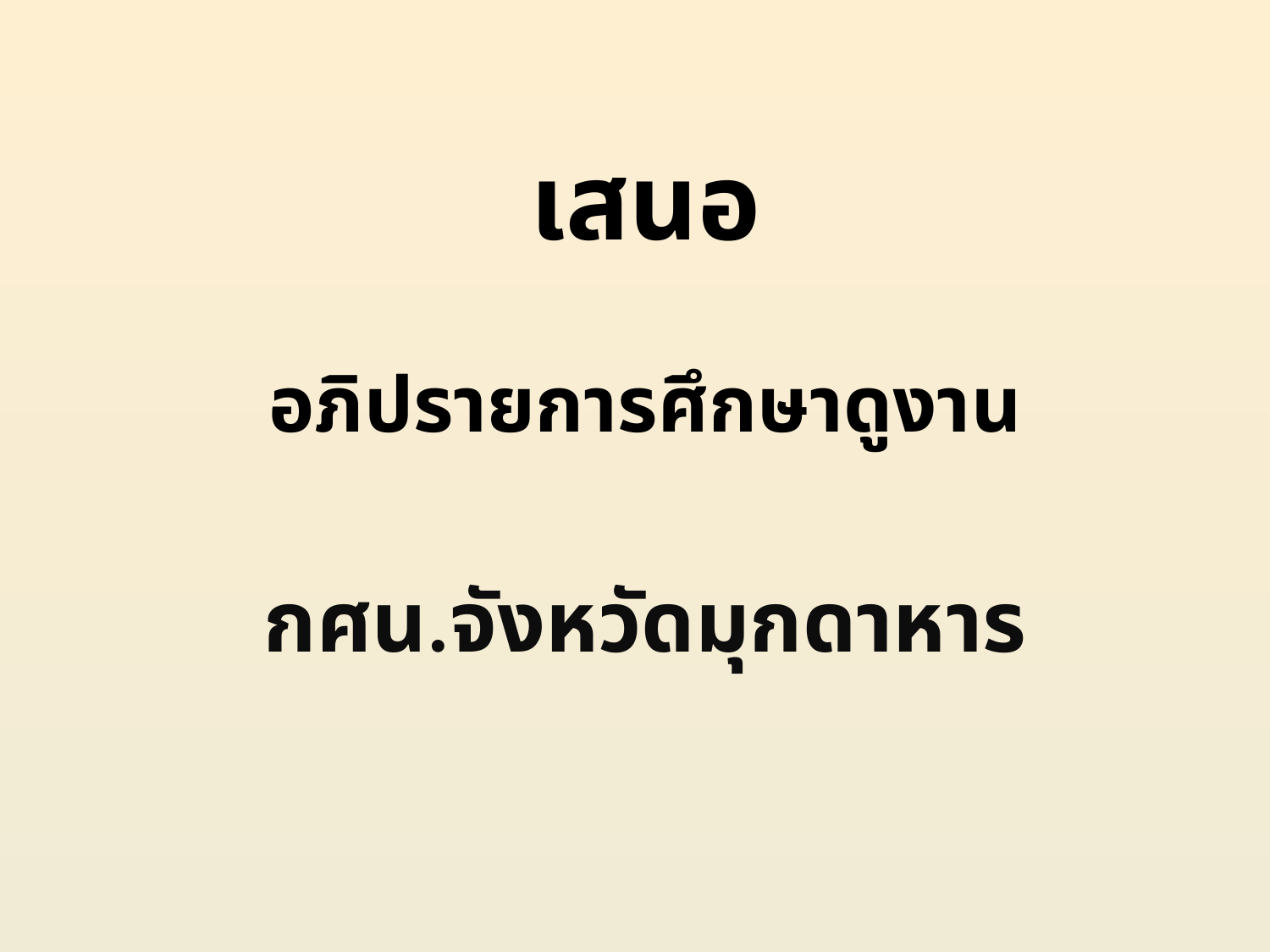

# เสนอ อภิปรายการศึกษาดูงาน
กศน.จังหวัดมุกดาหาร